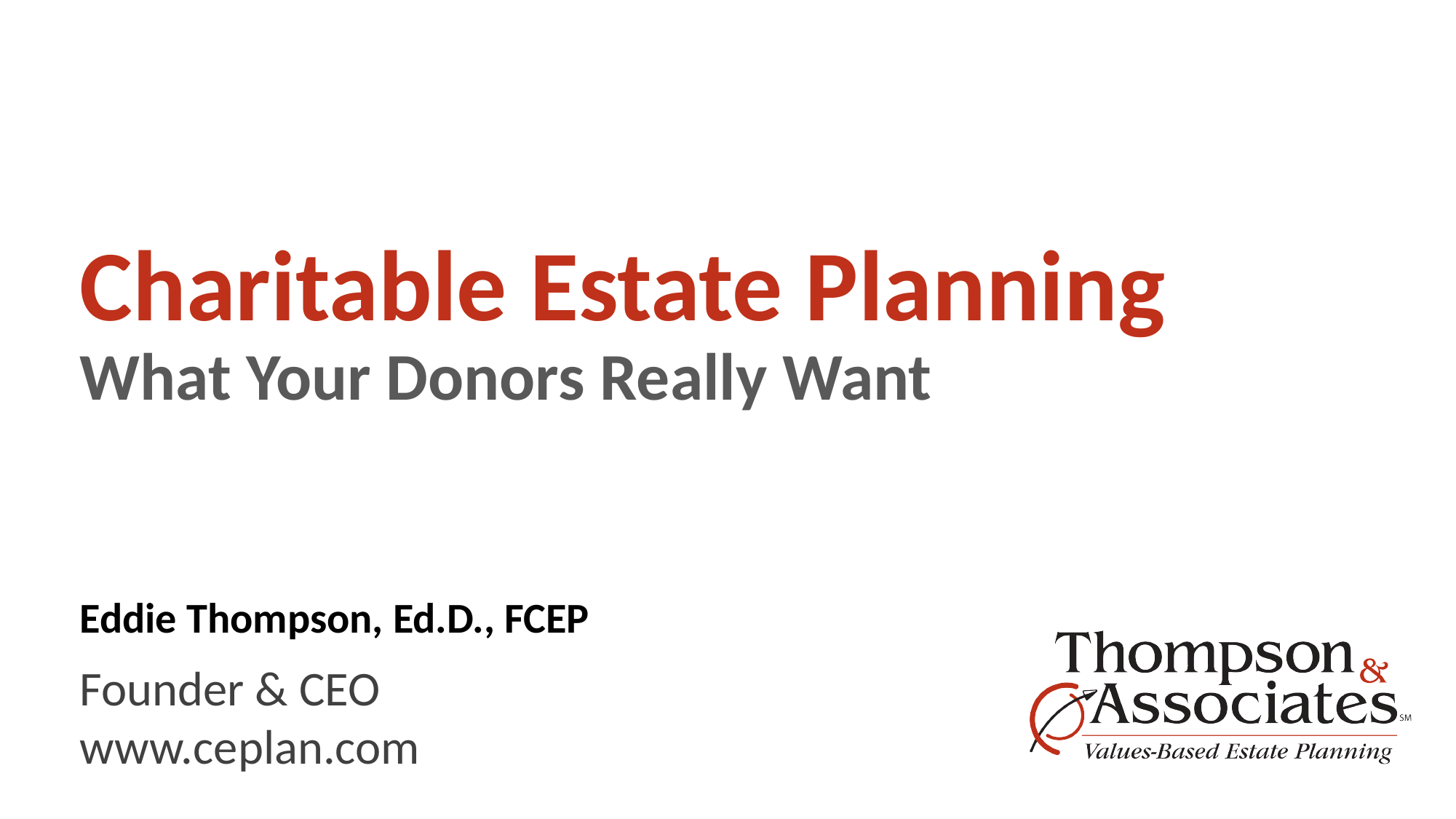

# Charitable Estate Planning What Your Donors Really Want
Eddie Thompson, Ed.D., FCEP
Founder & CEO
www.ceplan.com